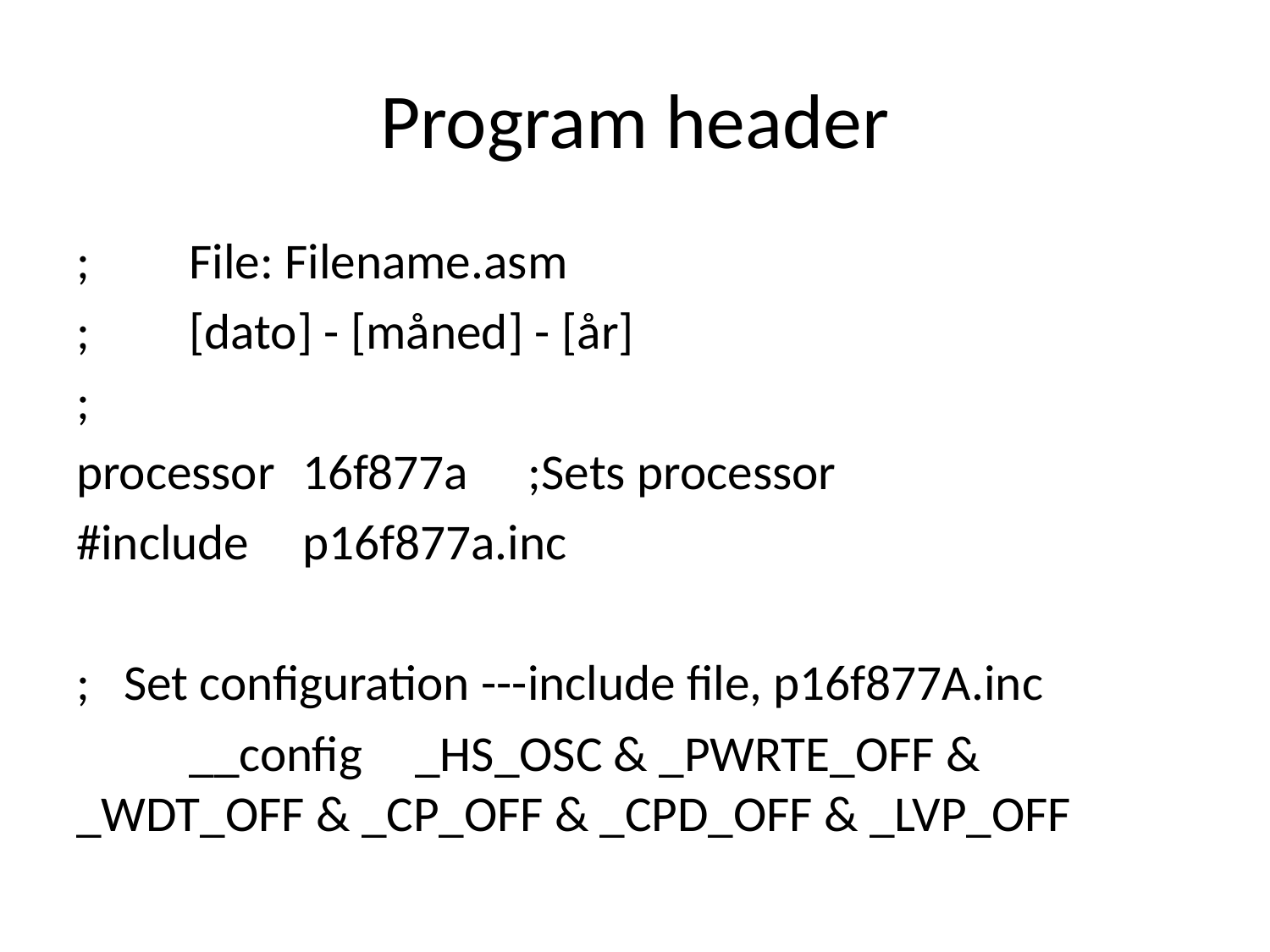

# Program header
;	File: Filename.asm
;       	[dato] - [måned] - [år]
;
processor	16f877a		;Sets processor
#include 	p16f877a.inc

;   Set configuration ---include file, p16f877A.inc
	__config	_HS_OSC & _PWRTE_OFF & _WDT_OFF & _CP_OFF & _CPD_OFF & _LVP_OFF